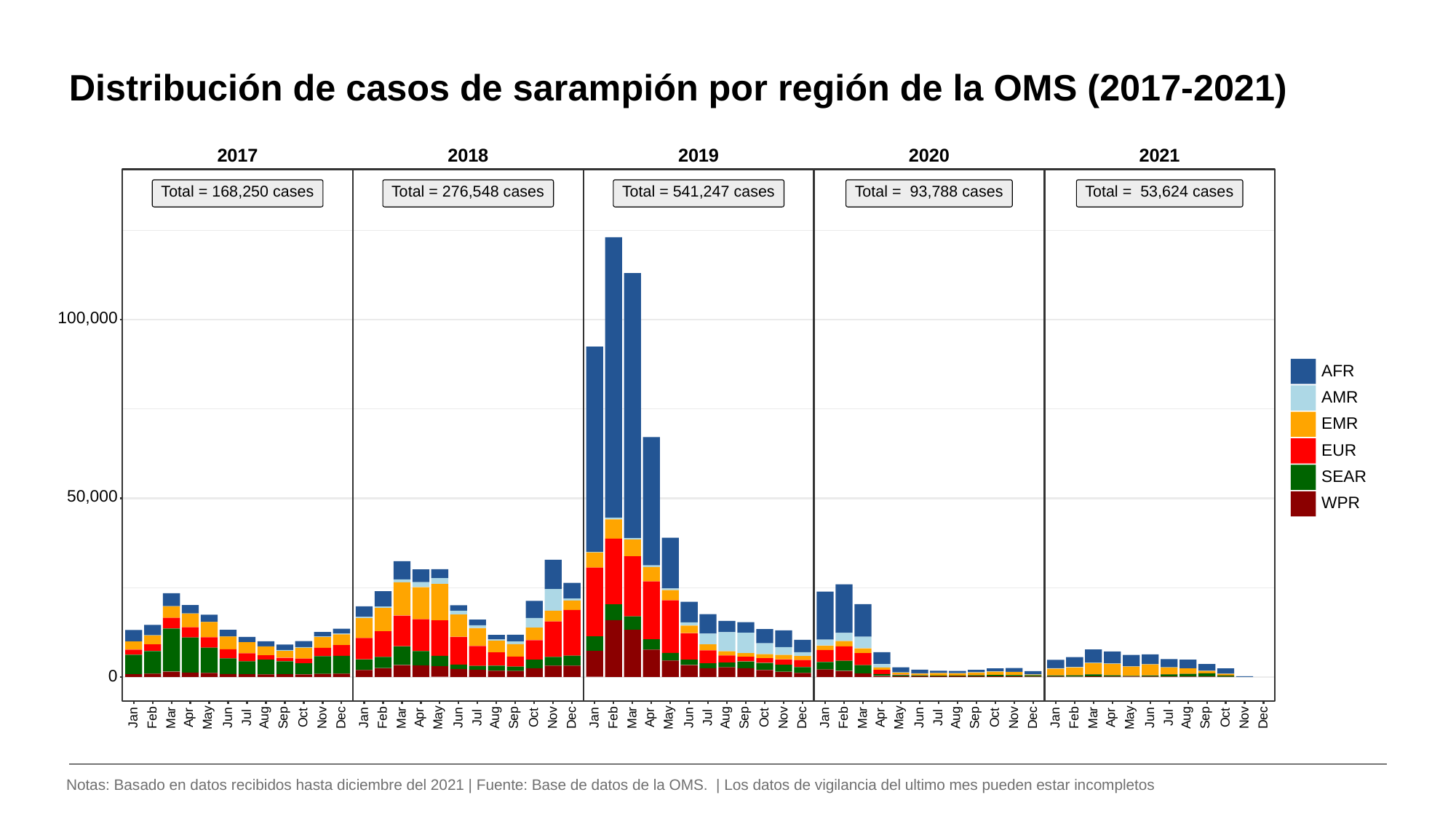

# Distribución de casos de sarampión por región de la OMS (2017-2021)

2018
2019
2017
2020
2021

Total = 168,250 cases
Total = 276,548 cases
Total = 541,247 cases
Total =  93,788 cases
Total =  53,624 cases

100,000

AFR

AMR

EMR

EUR

SEAR
 50,000

WPR

      0

Sep
Sep
Sep
Sep
Sep
May
Aug
May
Aug
May
Aug
May
Aug
May
Aug
Apr
Apr
Apr
Apr
Apr
Oct
Oct
Oct
Oct
Oct
Jan
Jun
Jul
Jan
Jun
Jul
Jan
Jun
Jul
Jan
Jun
Jul
Jan
Jun
Jul
Feb
Mar
Nov
Dec
Feb
Mar
Nov
Dec
Feb
Mar
Nov
Dec
Feb
Mar
Nov
Dec
Feb
Mar
Nov
Dec
Notas: Basado en datos recibidos hasta diciembre del 2021 | Fuente: Base de datos de la OMS.  | Los datos de vigilancia del ultimo mes pueden estar incompletos